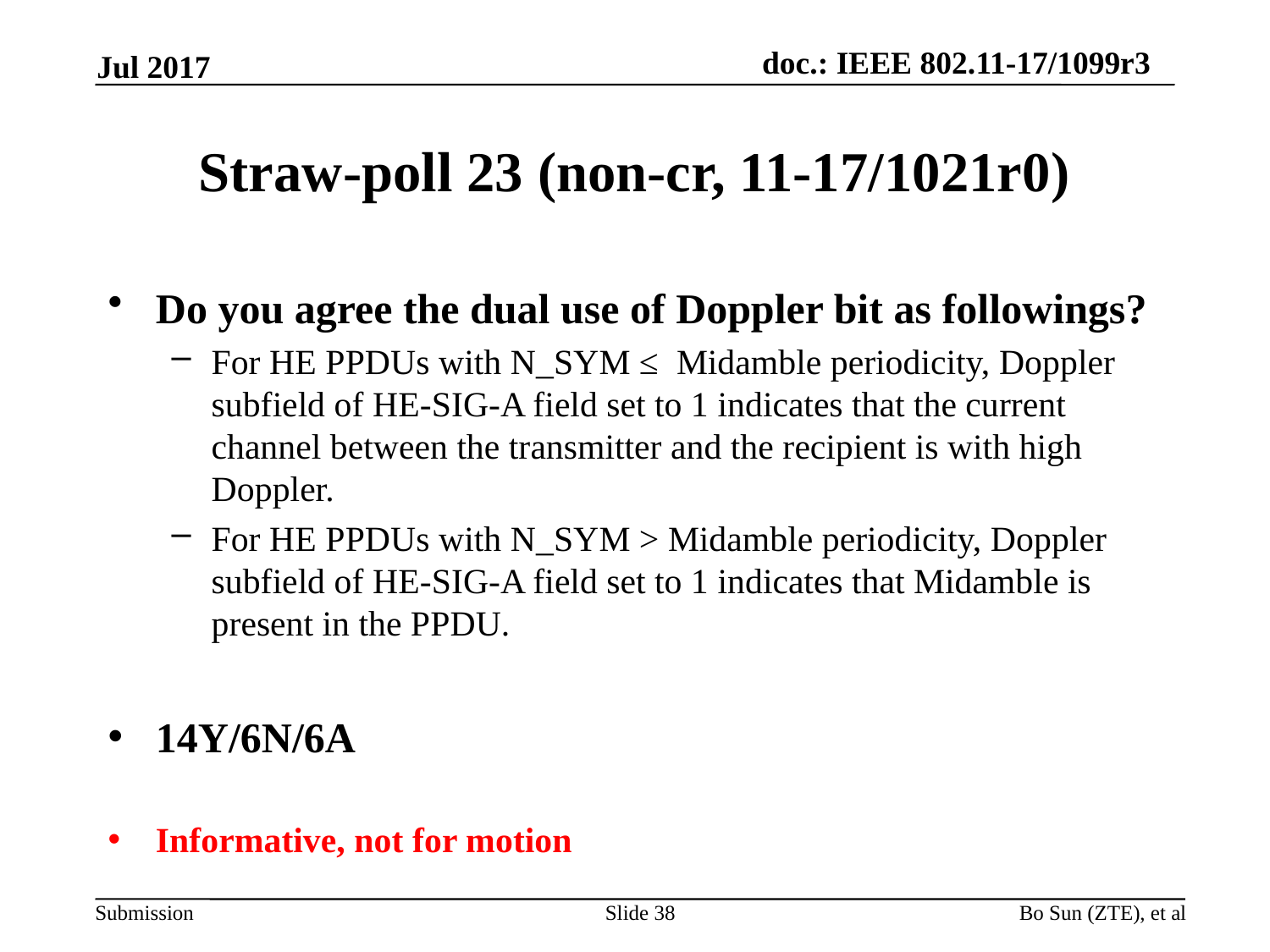

Jul 2017
# Straw-poll 23 (non-cr, 11-17/1021r0)
Do you agree the dual use of Doppler bit as followings?
For HE PPDUs with N_SYM ≤  Midamble periodicity, Doppler subfield of HE-SIG-A field set to 1 indicates that the current channel between the transmitter and the recipient is with high Doppler.
For HE PPDUs with N_SYM > Midamble periodicity, Doppler subfield of HE-SIG-A field set to 1 indicates that Midamble is present in the PPDU.

14Y/6N/6A

Informative, not for motion
Slide 38
Bo Sun (ZTE), et al